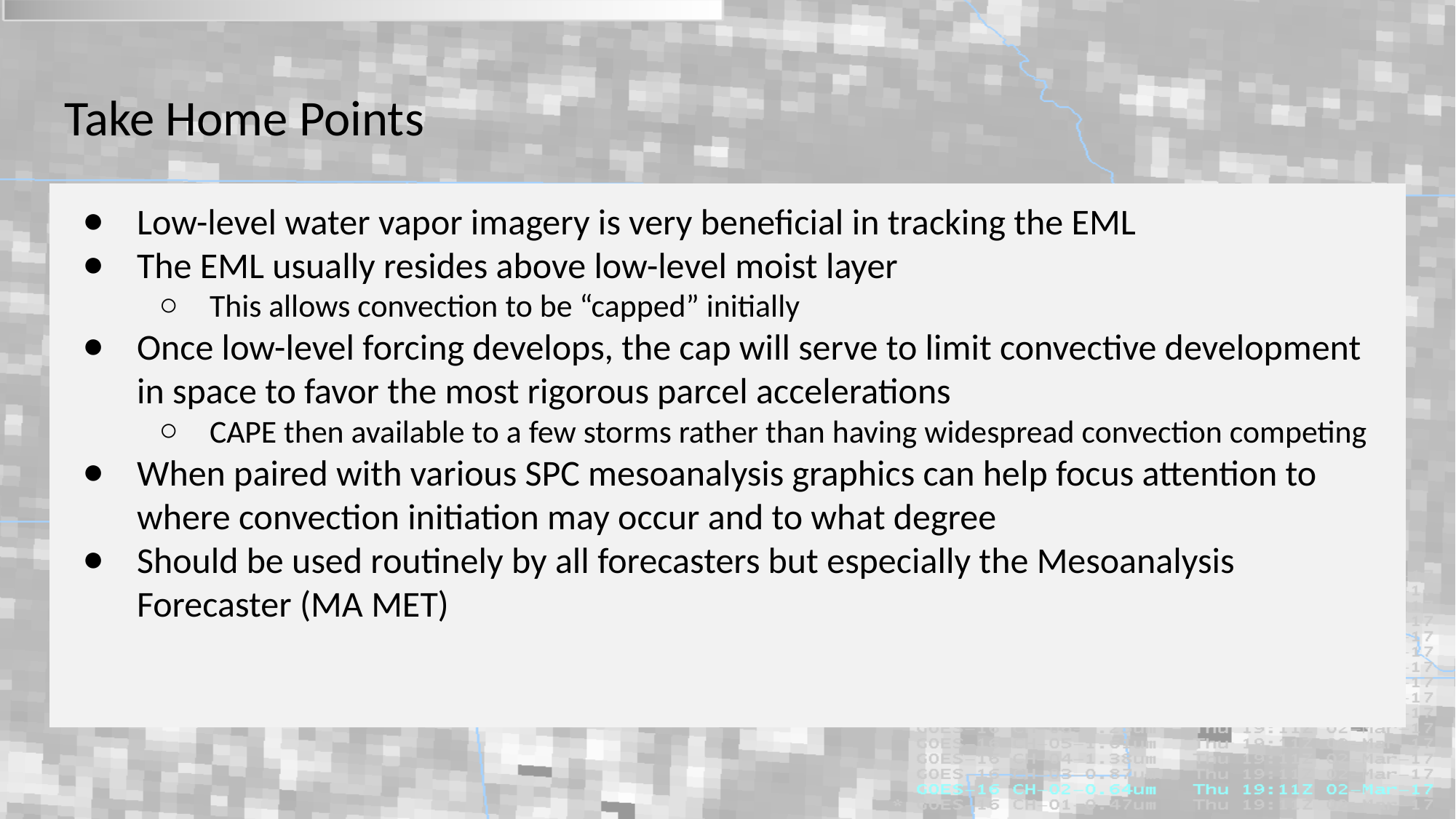

# Take Home Points
Low-level water vapor imagery is very beneficial in tracking the EML
The EML usually resides above low-level moist layer
This allows convection to be “capped” initially
Once low-level forcing develops, the cap will serve to limit convective development in space to favor the most rigorous parcel accelerations
CAPE then available to a few storms rather than having widespread convection competing
When paired with various SPC mesoanalysis graphics can help focus attention to where convection initiation may occur and to what degree
Should be used routinely by all forecasters but especially the Mesoanalysis Forecaster (MA MET)